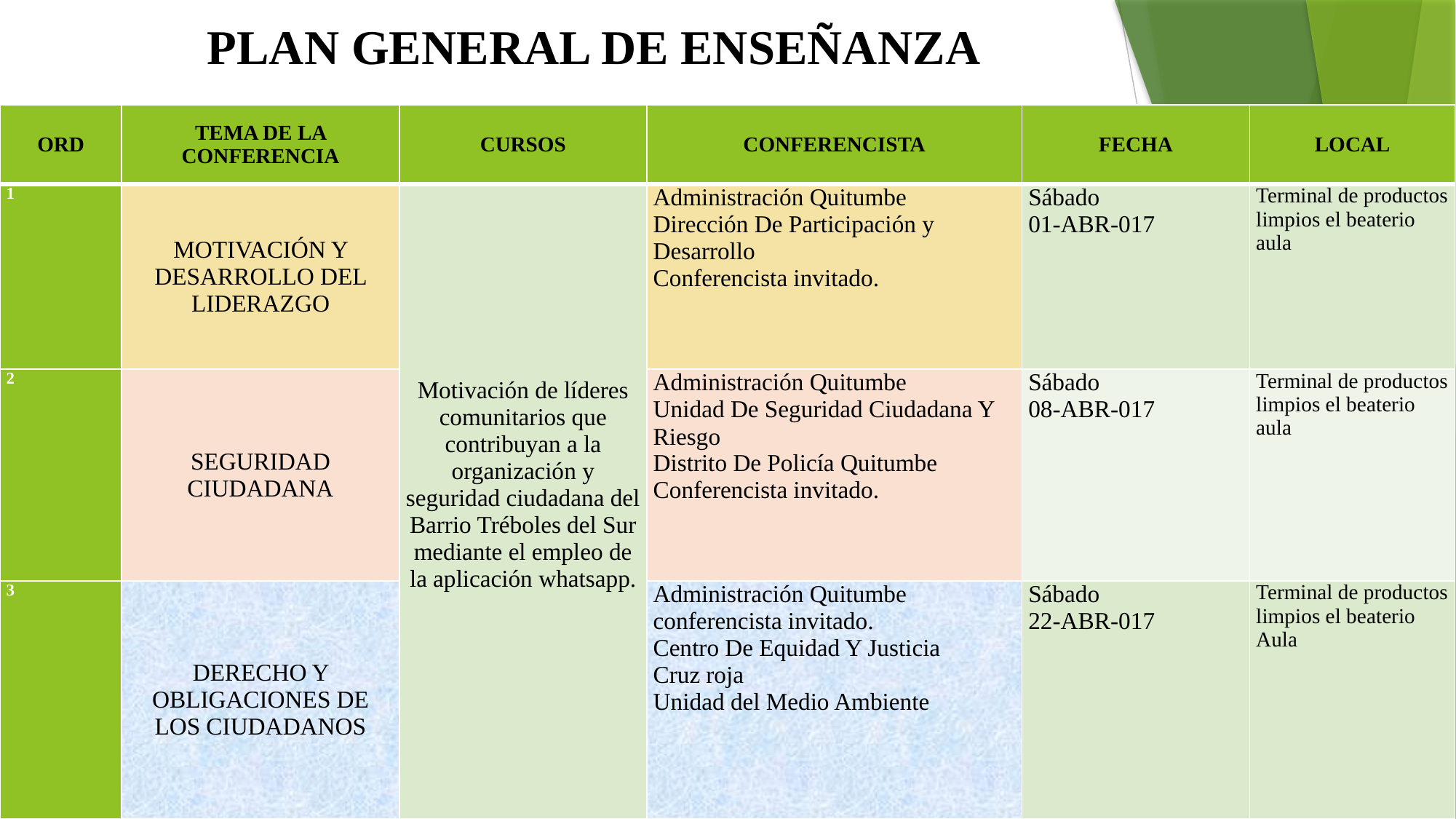

# PLAN GENERAL DE ENSEÑANZA
| ORD | TEMA DE LA CONFERENCIA | CURSOS | CONFERENCISTA | FECHA | LOCAL |
| --- | --- | --- | --- | --- | --- |
| 1 | MOTIVACIÓN Y DESARROLLO DEL LIDERAZGO | Motivación de líderes comunitarios que contribuyan a la organización y seguridad ciudadana del Barrio Tréboles del Sur mediante el empleo de la aplicación whatsapp. | Administración Quitumbe Dirección De Participación y Desarrollo Conferencista invitado. | Sábado 01-ABR-017 | Terminal de productos limpios el beaterio aula |
| 2 | SEGURIDAD CIUDADANA |  | Administración Quitumbe Unidad De Seguridad Ciudadana Y Riesgo Distrito De Policía Quitumbe Conferencista invitado. | Sábado 08-ABR-017 | Terminal de productos limpios el beaterio aula |
| 3 | DERECHO Y OBLIGACIONES DE LOS CIUDADANOS |  | Administración Quitumbe conferencista invitado. Centro De Equidad Y Justicia Cruz roja Unidad del Medio Ambiente | Sábado 22-ABR-017 | Terminal de productos limpios el beaterio Aula |